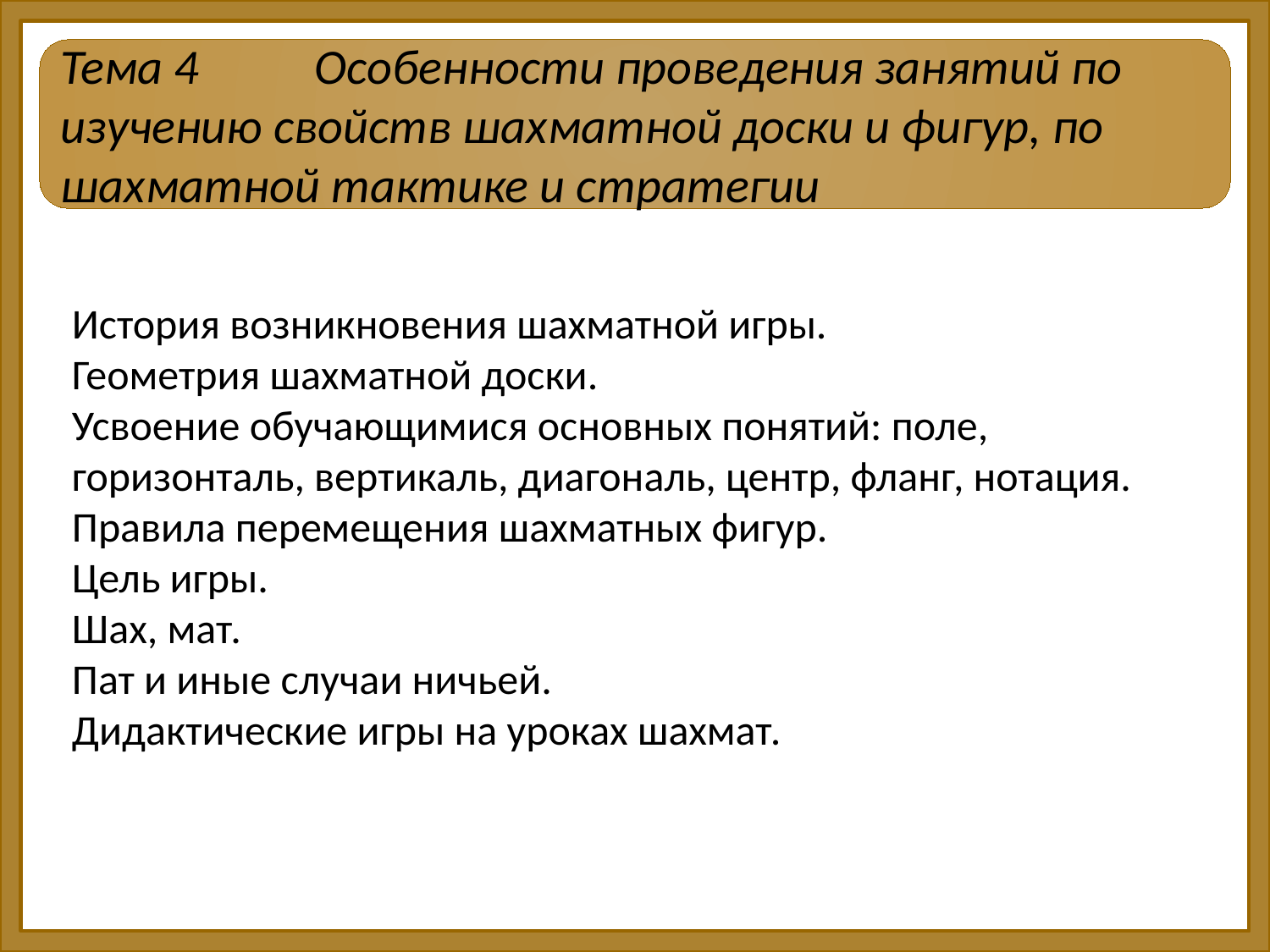

Тема 4	Особенности проведения занятий по изучению свойств шахматной доски и фигур, по шахматной тактике и стратегии

История возникновения шахматной игры.
Геометрия шахматной доски.
Усвоение обучающимися основных понятий: поле, горизонталь, вертикаль, диагональ, центр, фланг, нотация. Правила перемещения шахматных фигур.
Цель игры.
Шах, мат.
Пат и иные случаи ничьей.
Дидактические игры на уроках шахмат.